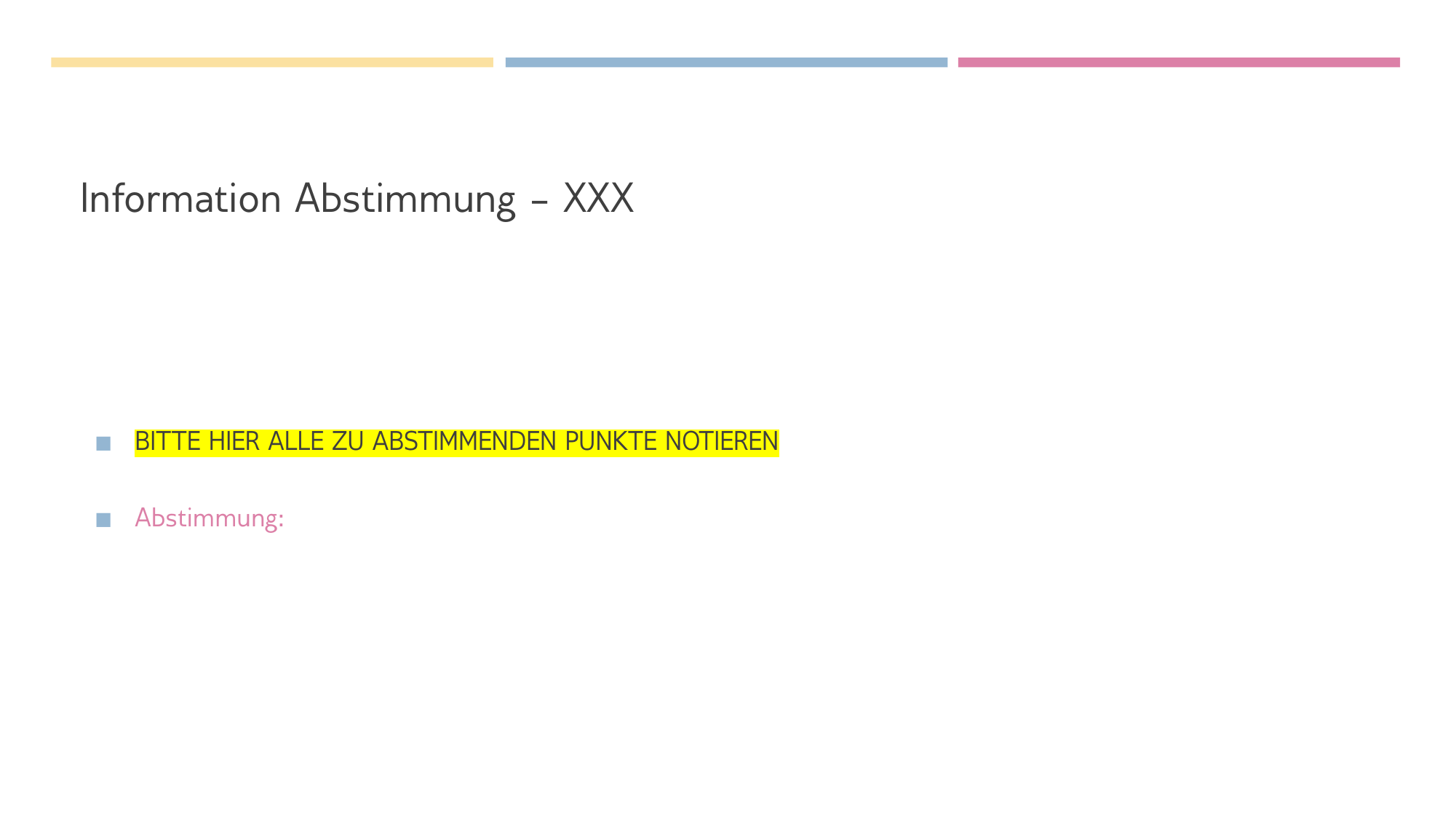

# Information Abstimmung – XXX
BITTE HIER ALLE ZU ABSTIMMENDEN PUNKTE NOTIEREN

Abstimmung: